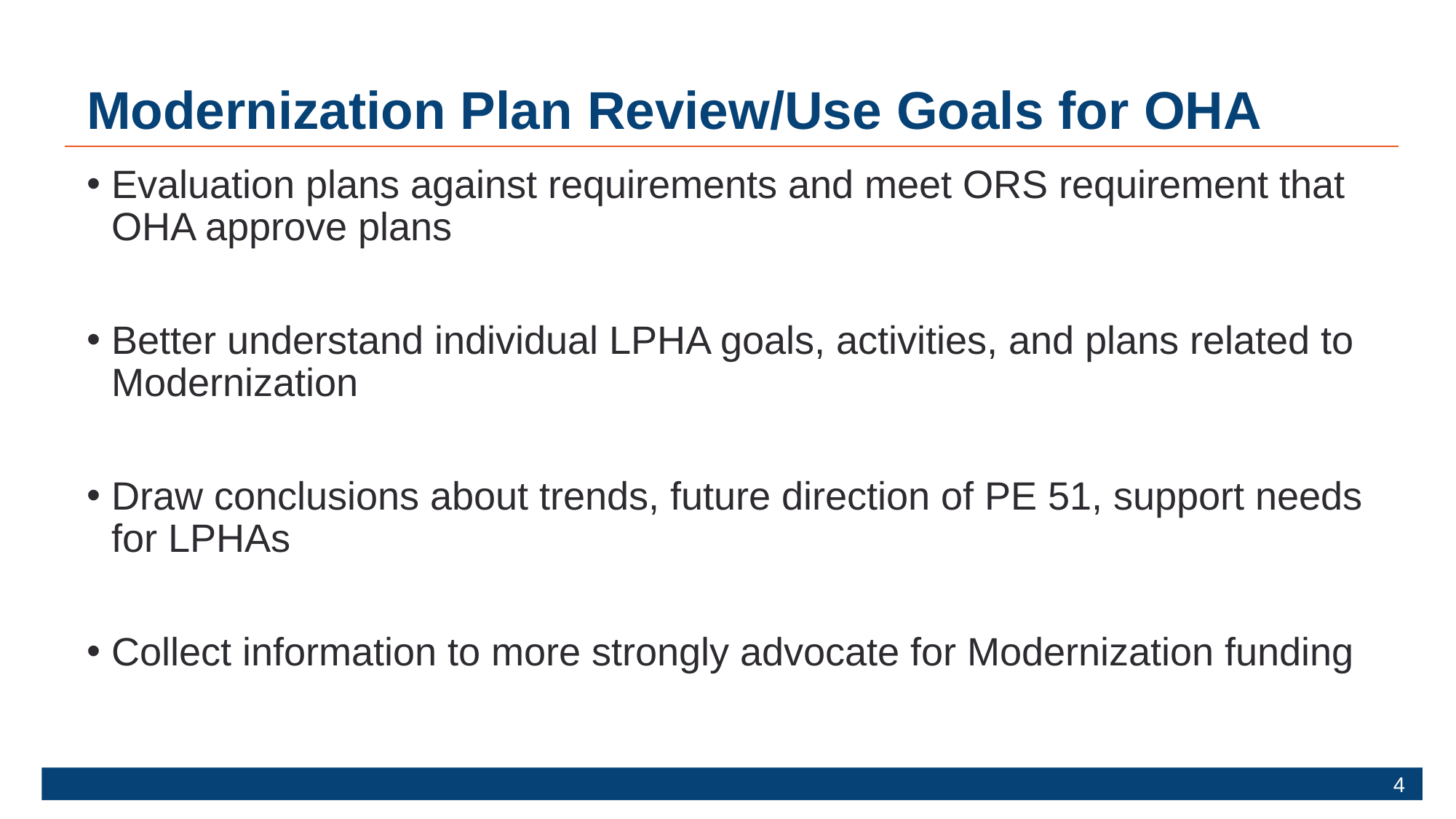

# Modernization Plan Review/Use Goals for OHA
Evaluation plans against requirements and meet ORS requirement that OHA approve plans

Better understand individual LPHA goals, activities, and plans related to Modernization

Draw conclusions about trends, future direction of PE 51, support needs for LPHAs

Collect information to more strongly advocate for Modernization funding
4